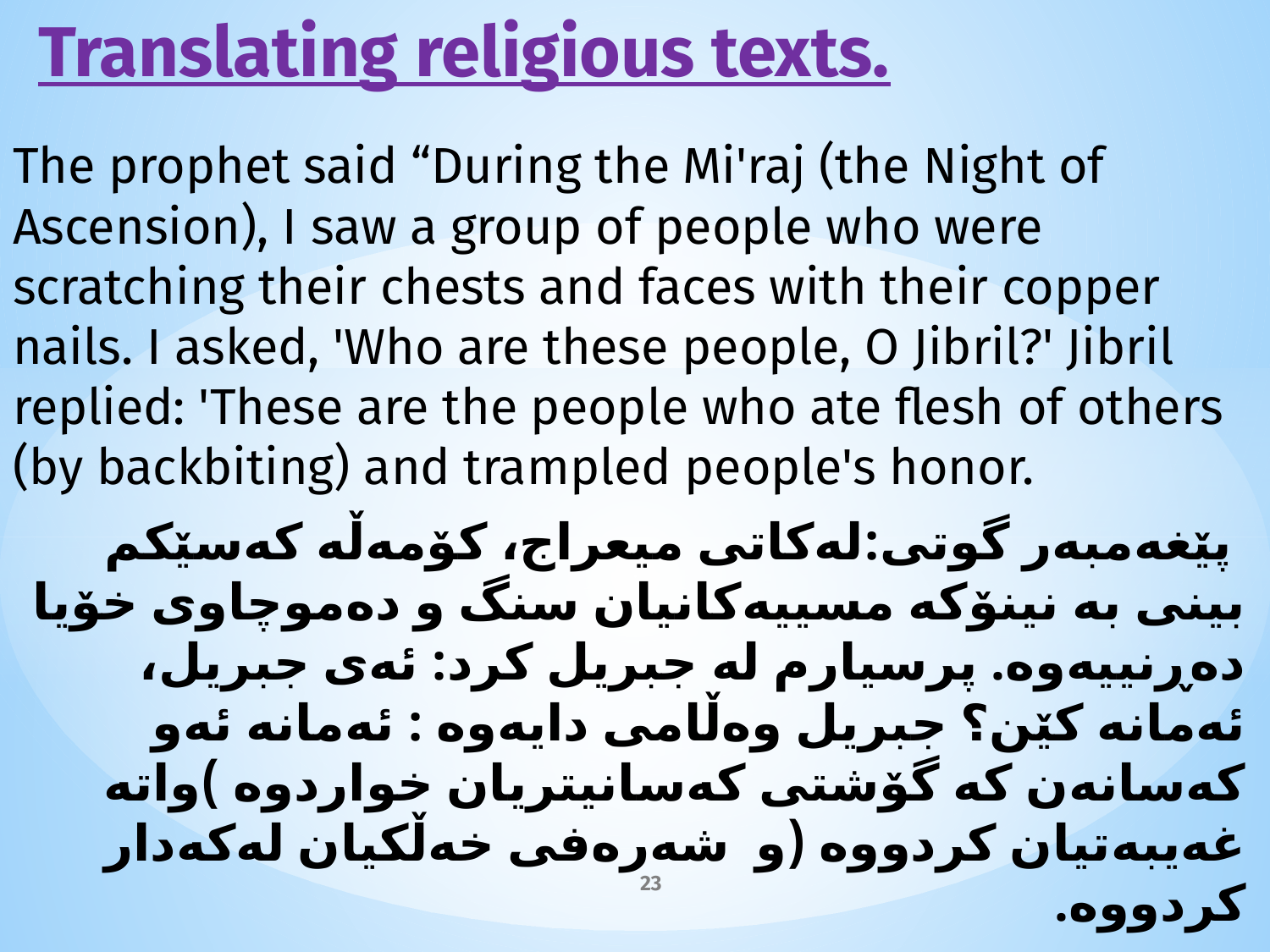

# Translating religious texts.
The prophet said “During the Mi'raj (the Night of Ascension), I saw a group of people who were scratching their chests and faces with their copper nails. I asked, 'Who are these people, O Jibril?' Jibril replied: 'These are the people who ate flesh of others (by backbiting) and trampled people's honor.
 پێغەمبەر گوتی:لەکاتی میعراج، کۆمەڵە کەسێکم بینی بە نینۆکە مسییەکانیان سنگ و دەموچاوی خۆیا دەڕنییەوە. پرسیارم لە جبریل کرد: ئەی جبریل، ئەمانە کێن؟ جبریل وەڵامی دایەوە : ئەمانە ئەو کەسانەن کە گۆشتی کەسانیتریان خواردوە )واتە غەیبەتیان کردووە (و  شەرەفی خەڵکیان لەکەدار کردووە.

23